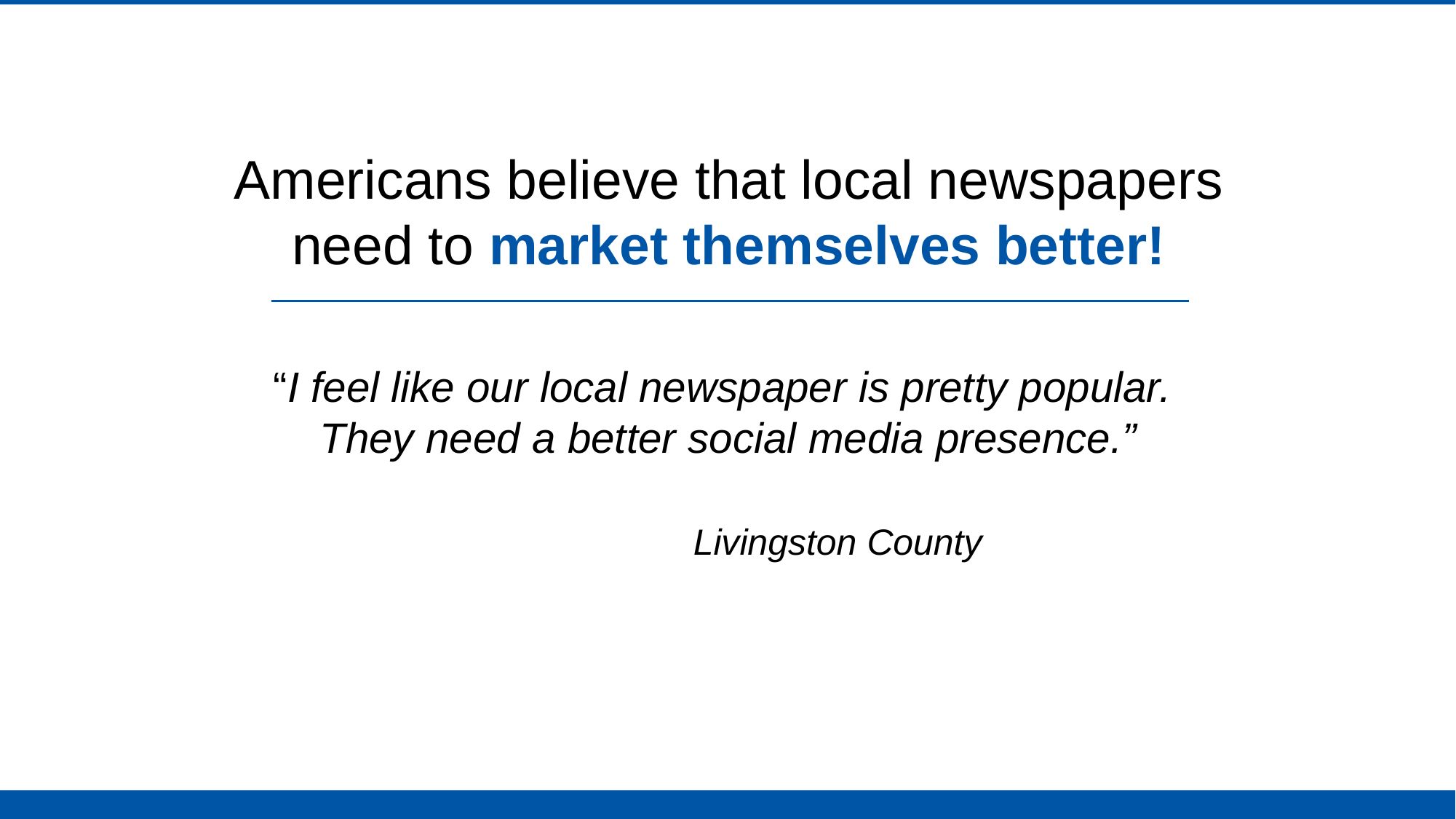

Americans believe that local newspapers
need to market themselves better!

“I feel like our local newspaper is pretty popular.
They need a better social media presence.”

		Livingston County